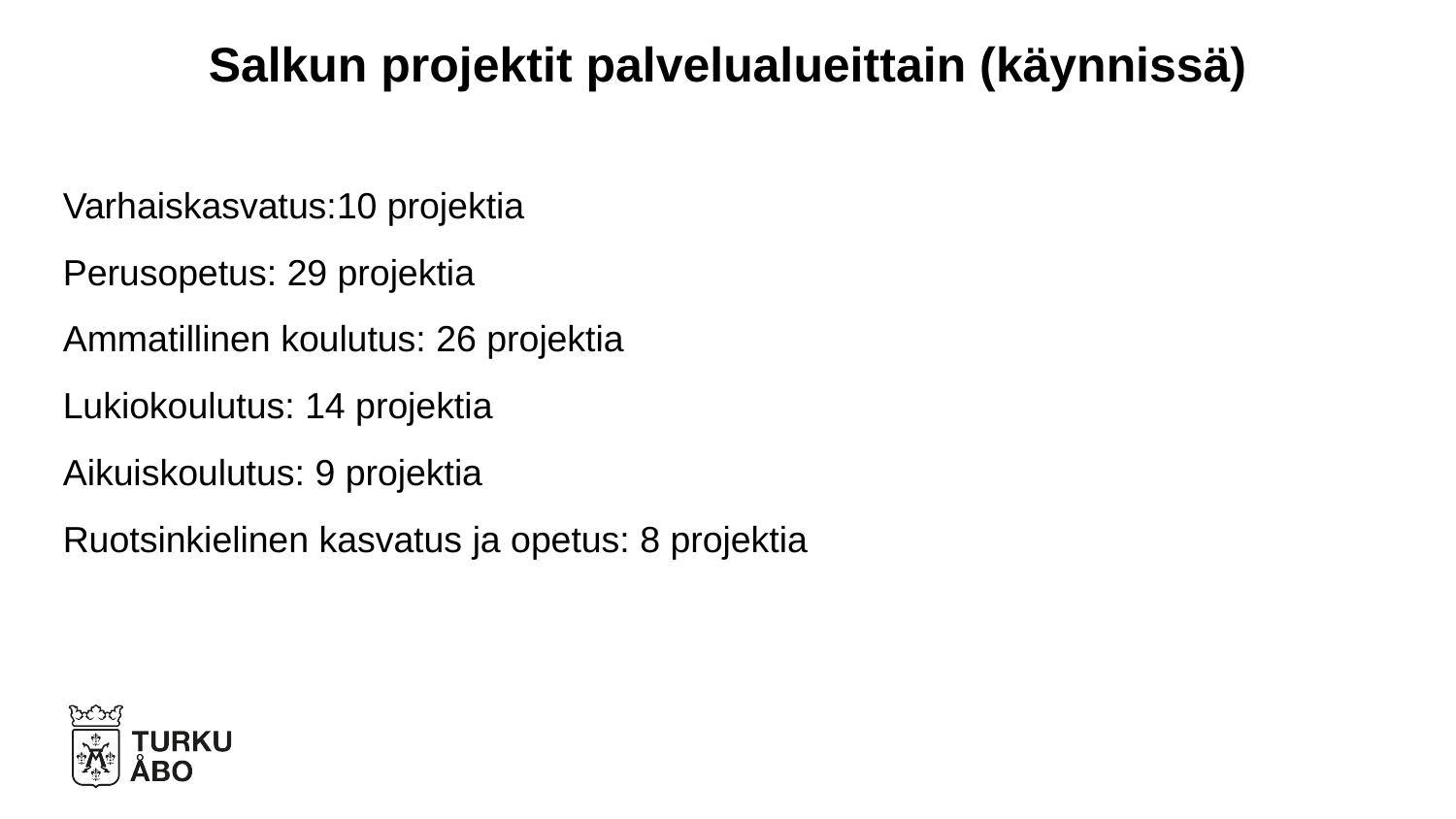

Salkun projektit palvelualueittain (käynnissä)
Varhaiskasvatus:10 projektia
Perusopetus: 29 projektia
Ammatillinen koulutus: 26 projektia
Lukiokoulutus: 14 projektia
Aikuiskoulutus: 9 projektia
Ruotsinkielinen kasvatus ja opetus: 8 projektia